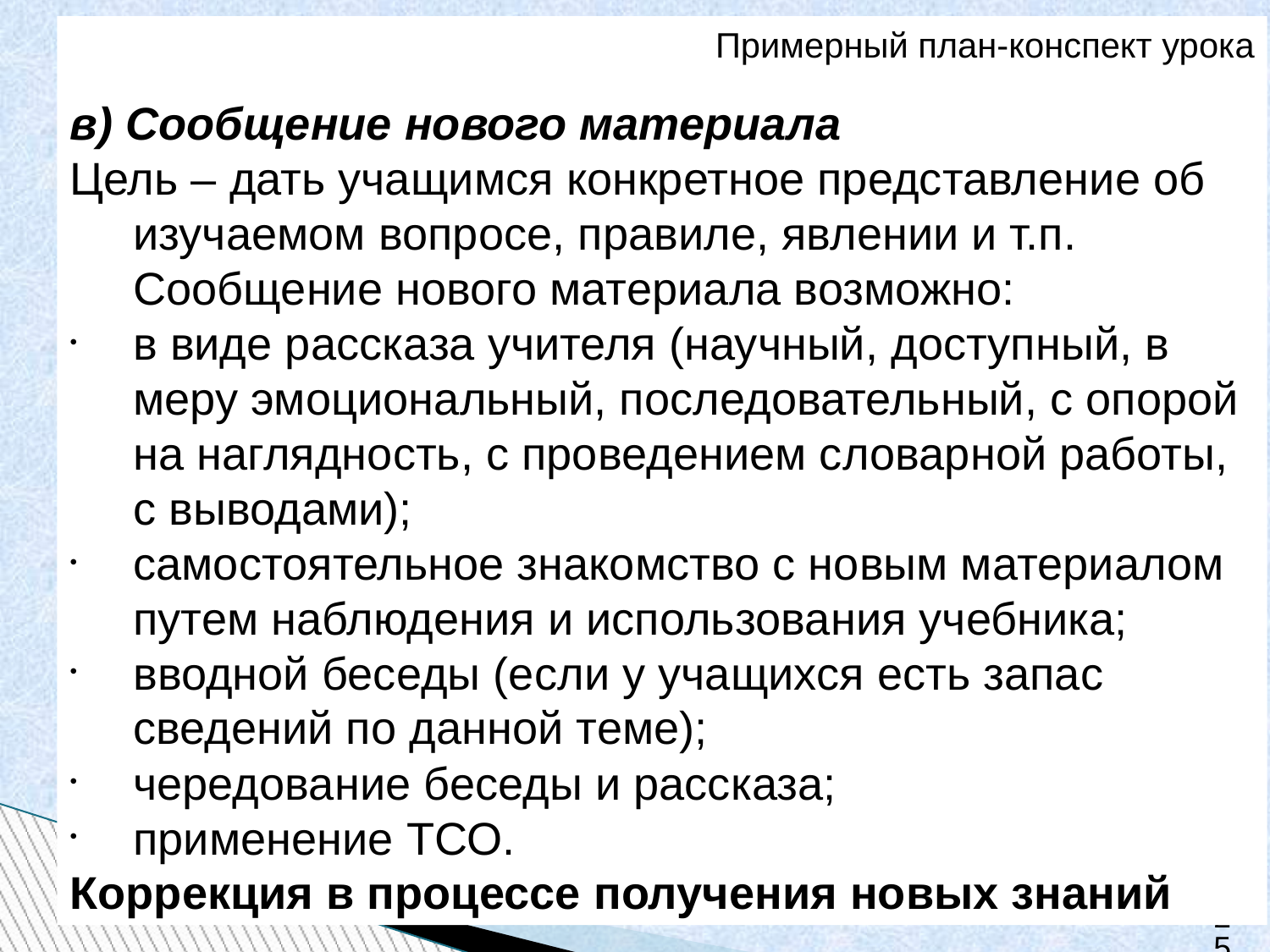

Примерный план-конспект урока

в) Сообщение нового материала
Цель – дать учащимся конкретное представление об изучаемом вопросе, правиле, явлении и т.п. Сообщение нового материала возможно:
в виде рассказа учителя (научный, доступный, в меру эмоциональный, последовательный, с опорой на наглядность, с проведением словарной работы, с выводами);
самостоятельное знакомство с новым материалом путем наблюдения и использования учебника;
вводной беседы (если у учащихся есть запас сведений по данной теме);
чередование беседы и рассказа;
применение ТСО.
Коррекция в процессе получения новых знаний
25